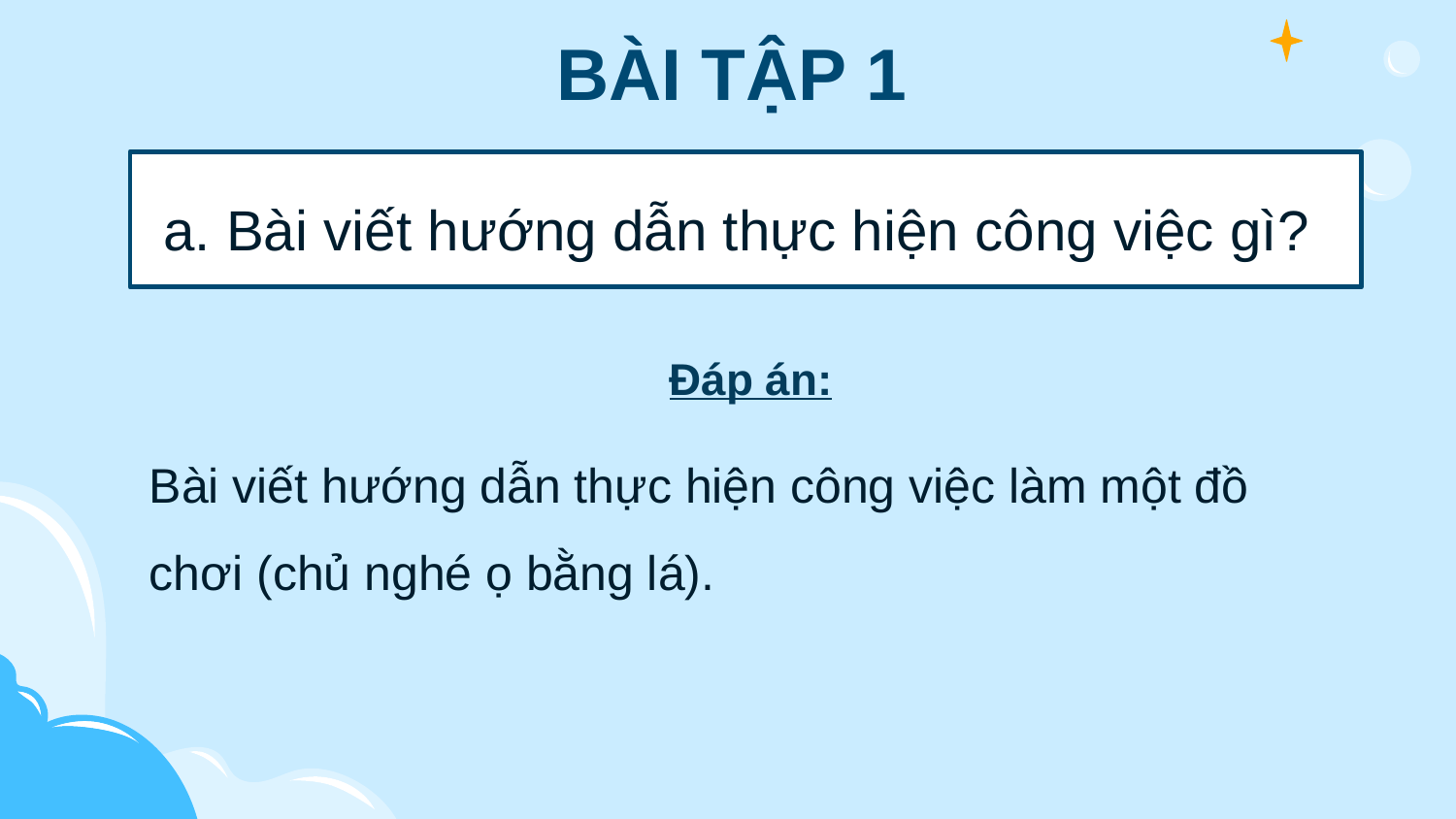

BÀI TẬP 1

a. Bài viết hướng dẫn thực hiện công việc gì?
Đáp án:
Bài viết hướng dẫn thực hiện công việc làm một đồ chơi (chủ nghé ọ bằng lá).